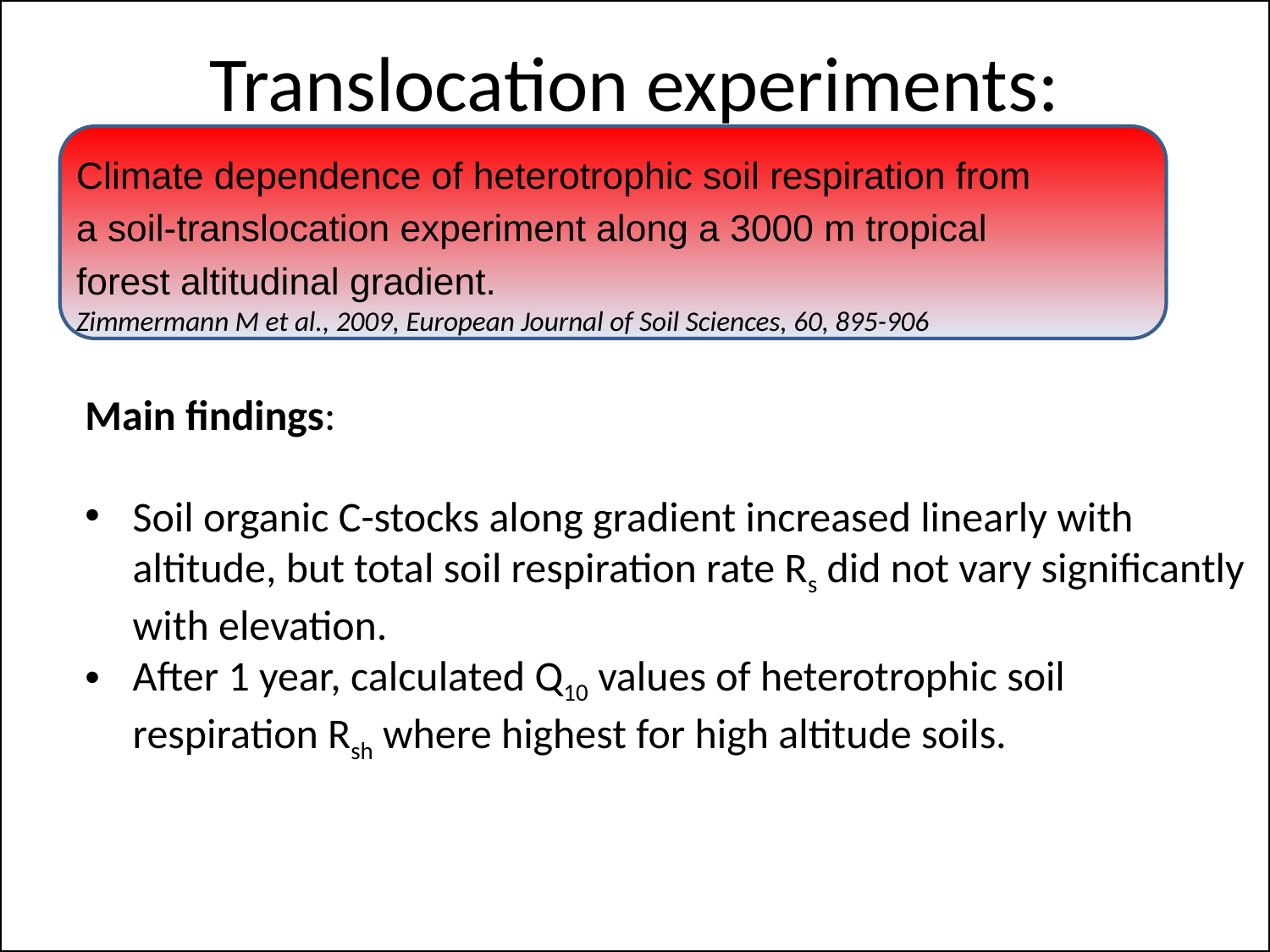

# Translocation experiments:

Climate dependence of heterotrophic soil respiration from
a soil-translocation experiment along a 3000 m tropical
forest altitudinal gradient.
Zimmermann M et al., 2009, European Journal of Soil Sciences, 60, 895-906
Main findings:
Soil organic C-stocks along gradient increased linearly with altitude, but total soil respiration rate Rs did not vary significantly with elevation.
After 1 year, calculated Q10 values of heterotrophic soil respiration Rsh where highest for high altitude soils.